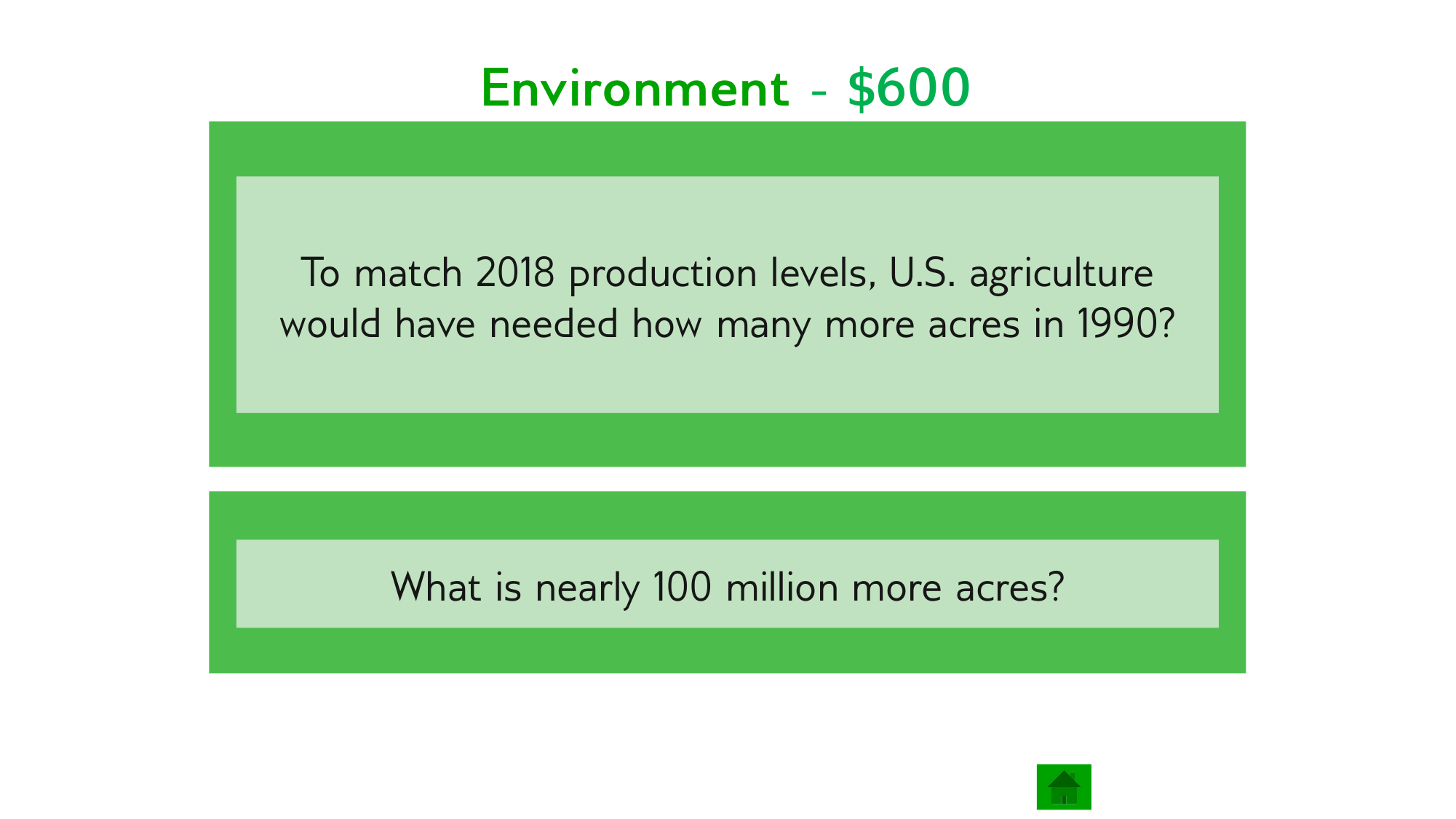

# Environment - $600

To match 2018 production levels, U.S. agriculture would have needed how many more acres in 1990?

What is nearly 100 million more acres?